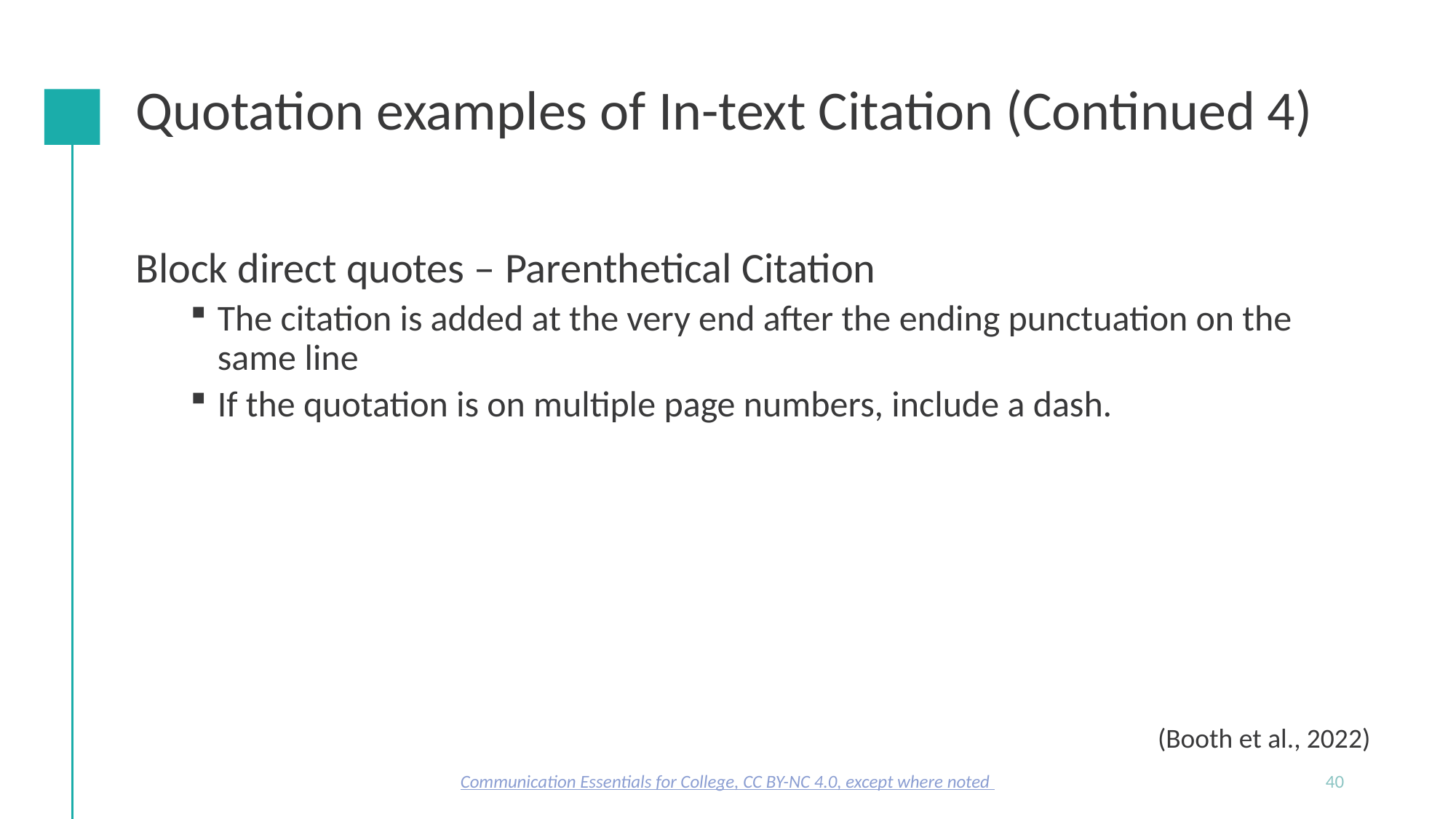

# Quotation examples of In-text Citation (Continued 4)
Block direct quotes – Parenthetical Citation
The citation is added at the very end after the ending punctuation on the same line
If the quotation is on multiple page numbers, include a dash.
(Booth et al., 2022)
Communication Essentials for College, CC BY-NC 4.0, except where noted
40